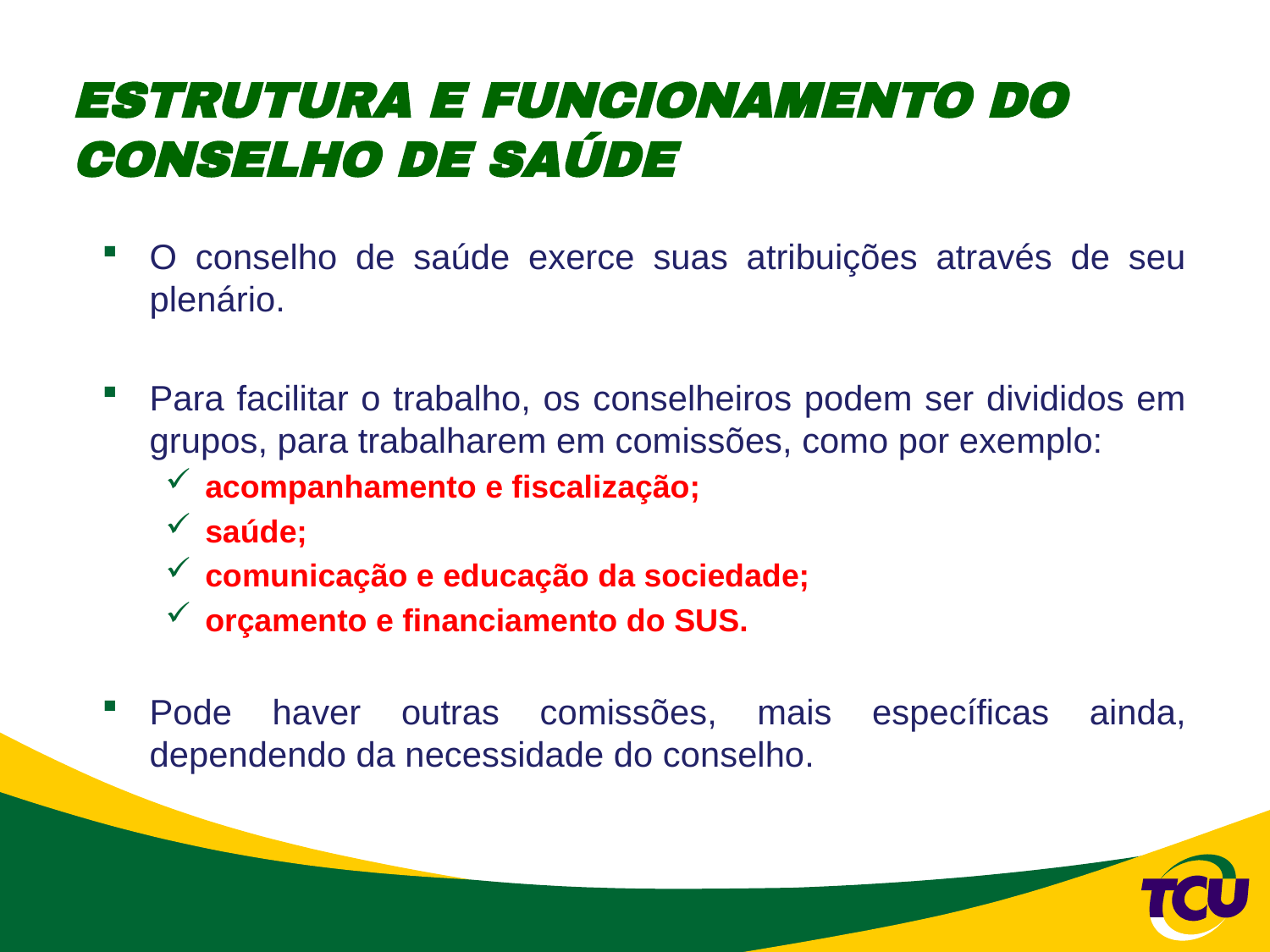

# ESTRUTURA E FUNCIONAMENTO DO CONSELHO DE SAÚDE
O conselho de saúde exerce suas atribuições através de seu plenário.

Para facilitar o trabalho, os conselheiros podem ser divididos em grupos, para trabalharem em comissões, como por exemplo:
acompanhamento e fiscalização;
saúde;
comunicação e educação da sociedade;
orçamento e financiamento do SUS.

Pode haver outras comissões, mais específicas ainda, dependendo da necessidade do conselho.